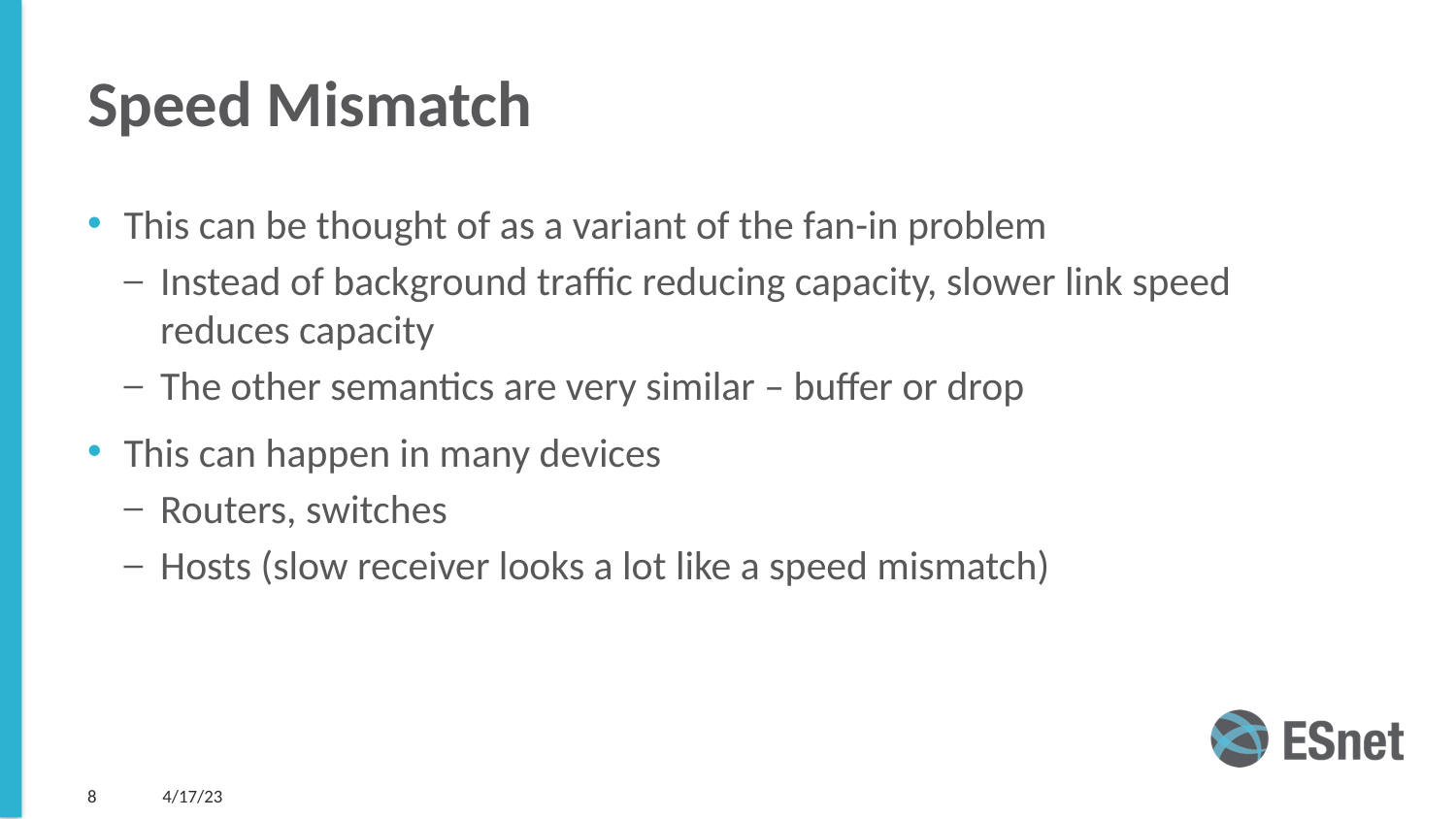

# Speed Mismatch
This can be thought of as a variant of the fan-in problem
Instead of background traffic reducing capacity, slower link speed reduces capacity
The other semantics are very similar – buffer or drop
This can happen in many devices
Routers, switches
Hosts (slow receiver looks a lot like a speed mismatch)
8
4/17/23